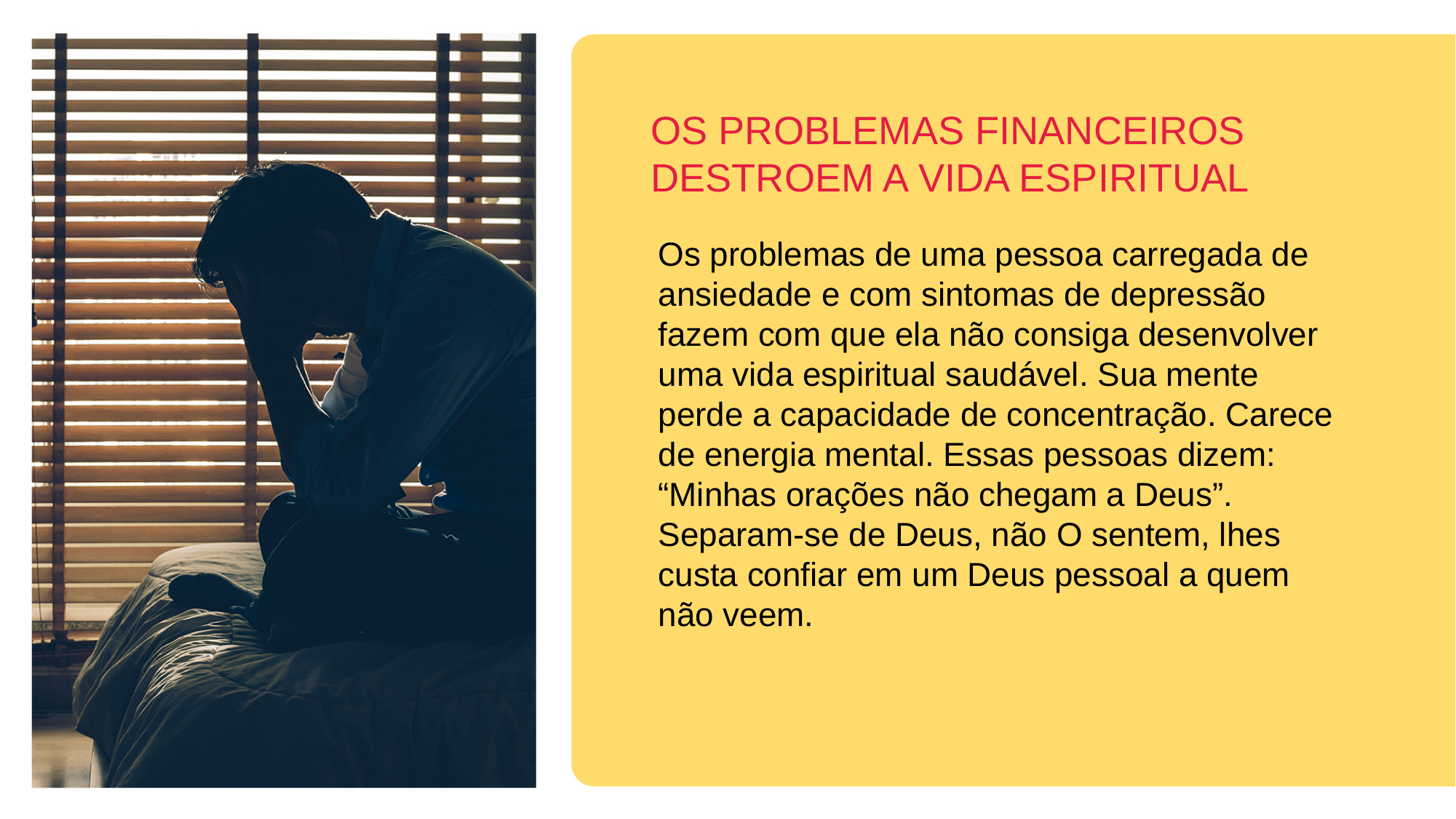

OS PROBLEMAS FINANCEIROS DESTROEM A VIDA ESPIRITUAL
Os problemas de uma pessoa carregada de ansiedade e com sintomas de depressão fazem com que ela não consiga desenvolver uma vida espiritual saudável. Sua mente perde a capacidade de concentração. Carece de energia mental. Essas pessoas dizem: “Minhas orações não chegam a Deus”. Separam-se de Deus, não O sentem, lhes custa confiar em um Deus pessoal a quem não veem.